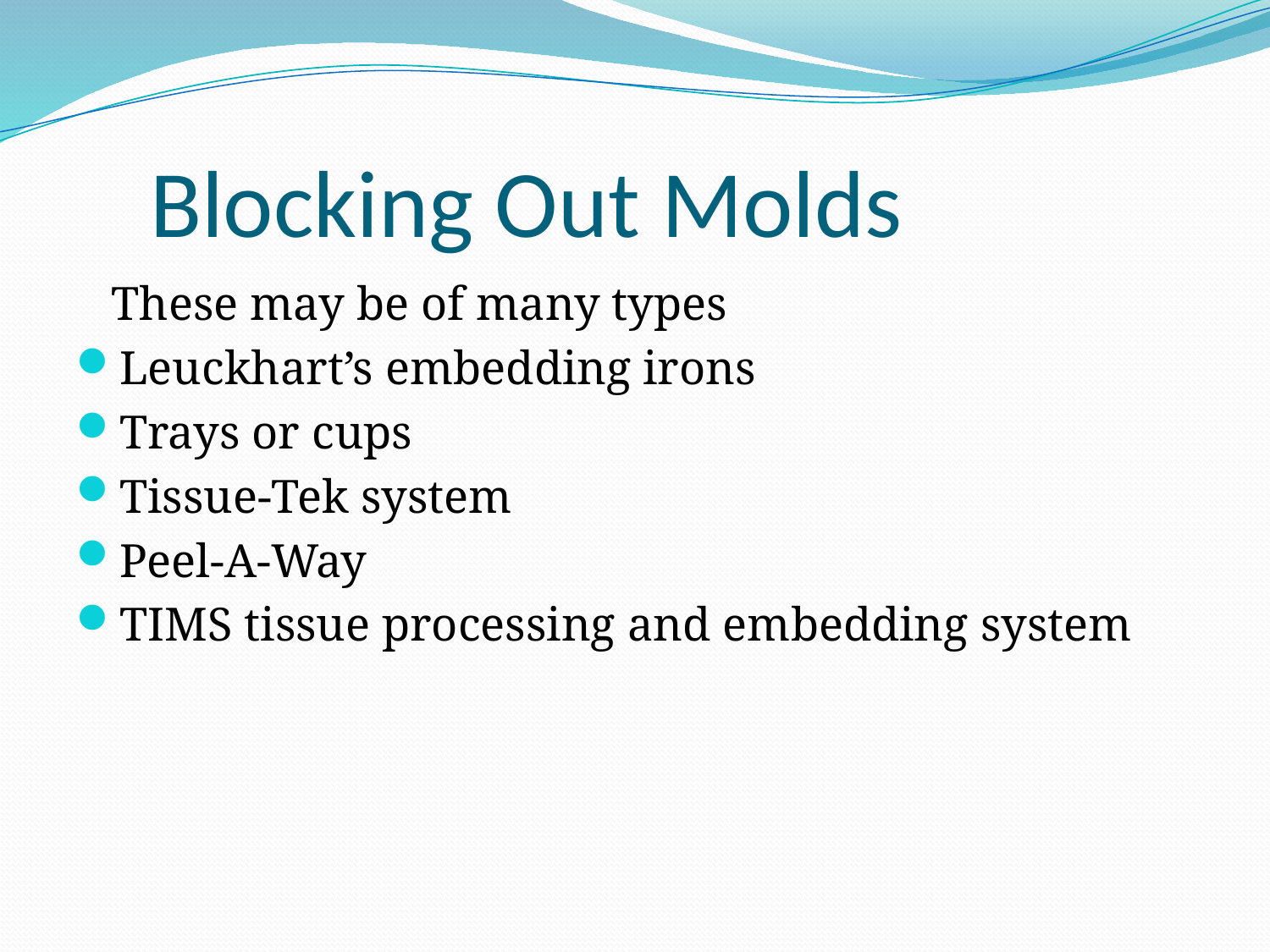

# Blocking Out Molds
   These may be of many types
Leuckhart’s embedding irons
Trays or cups
Tissue-Tek system
Peel-A-Way
TIMS tissue processing and embedding system